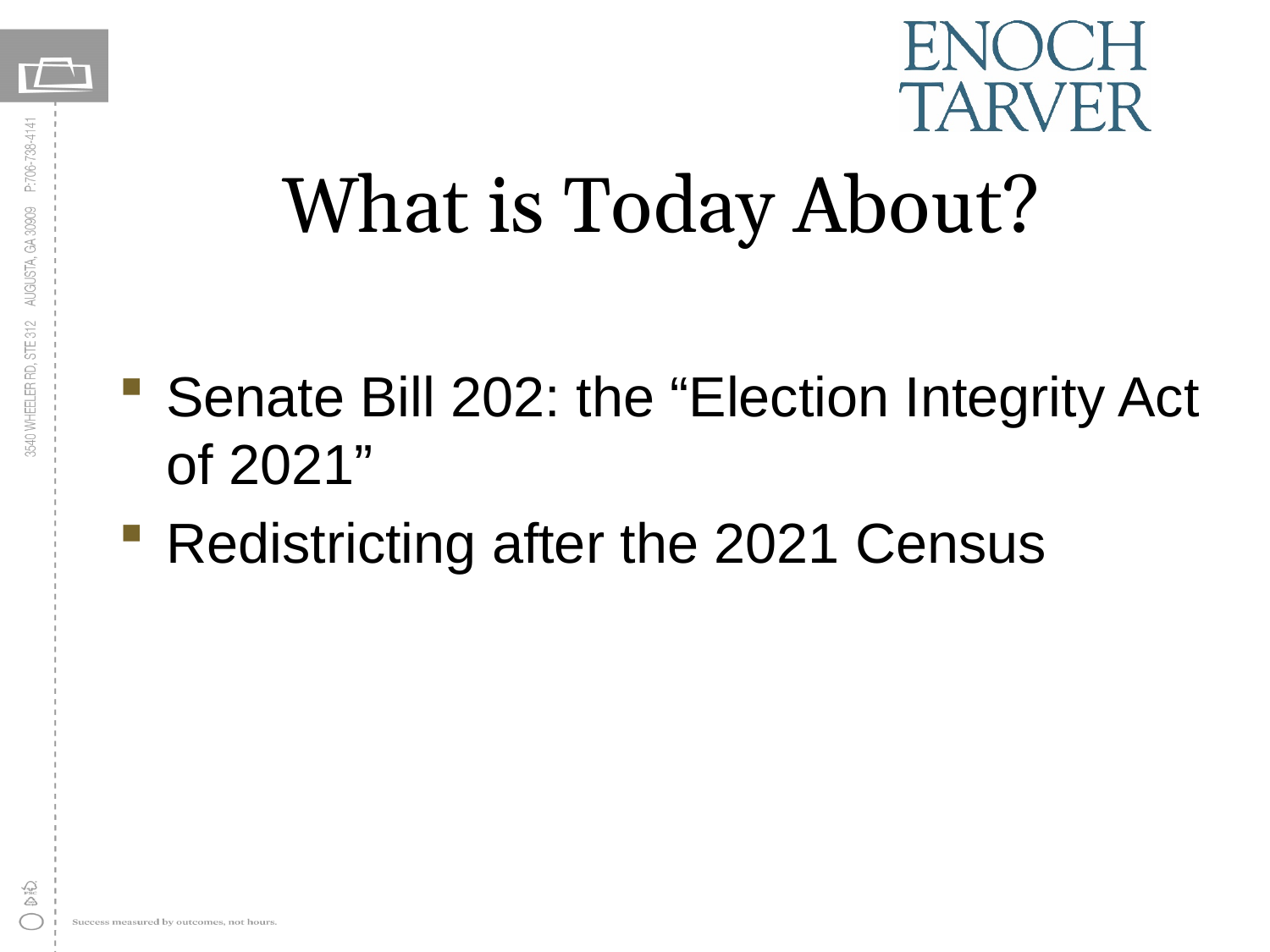

# What is Today About?

Senate Bill 202: the “Election Integrity Act of 2021”
Redistricting after the 2021 Census